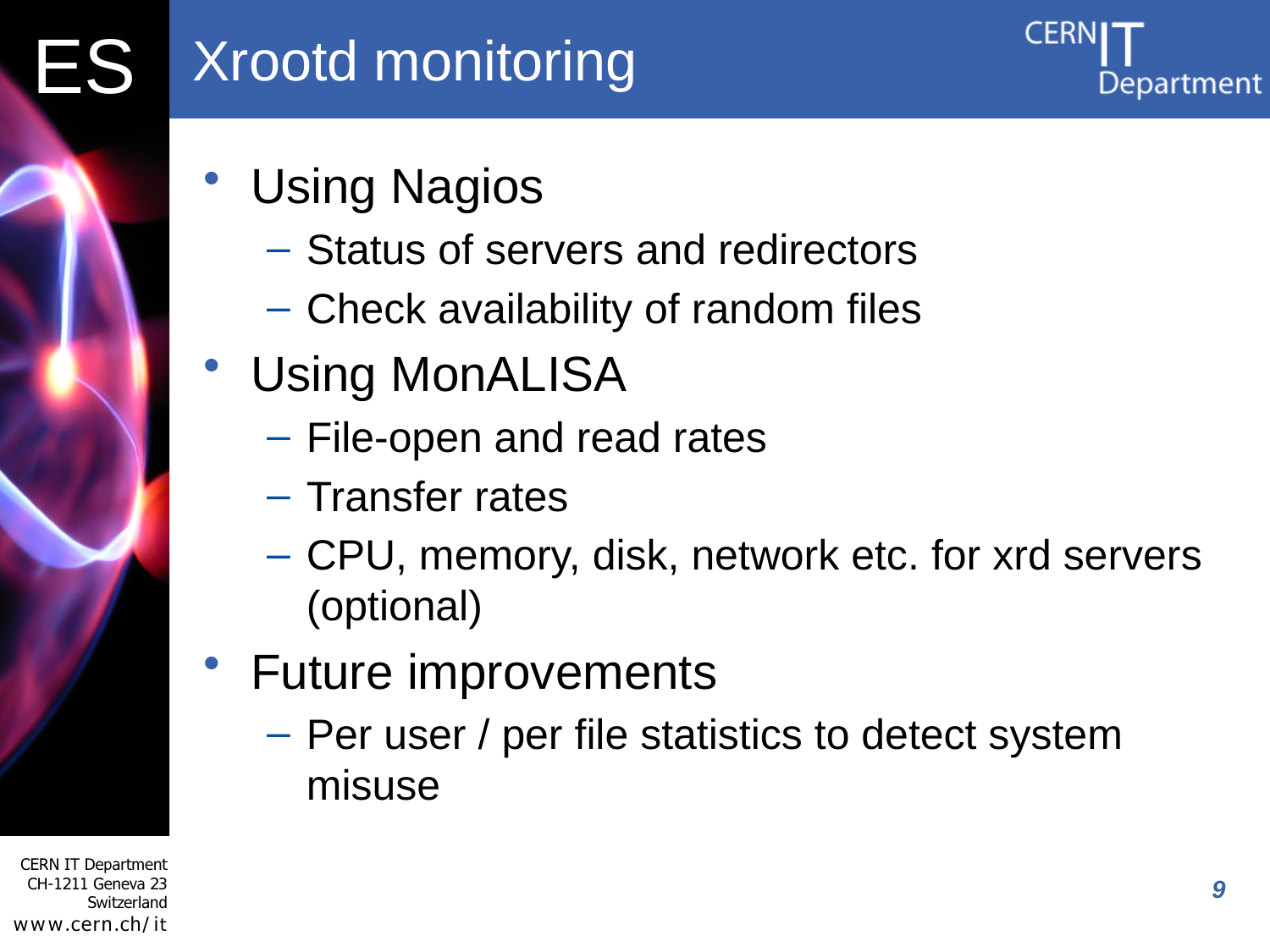

# Xrootd monitoring
Using Nagios
Status of servers and redirectors
Check availability of random files
Using MonALISA
File-open and read rates
Transfer rates
CPU, memory, disk, network etc. for xrd servers (optional)
Future improvements
Per user / per file statistics to detect system misuse